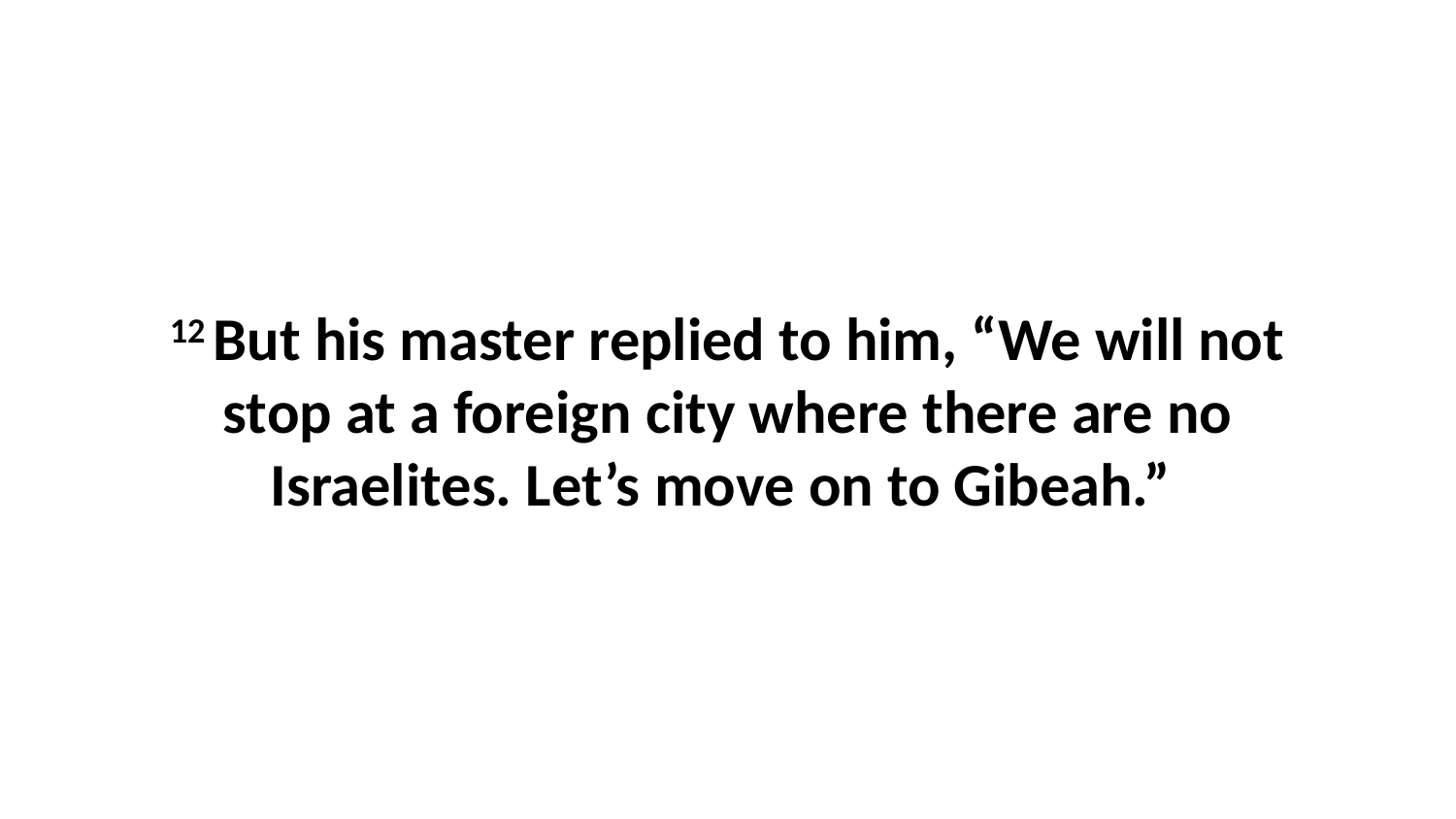

12 But his master replied to him, “We will not stop at a foreign city where there are no Israelites. Let’s move on to Gibeah.”